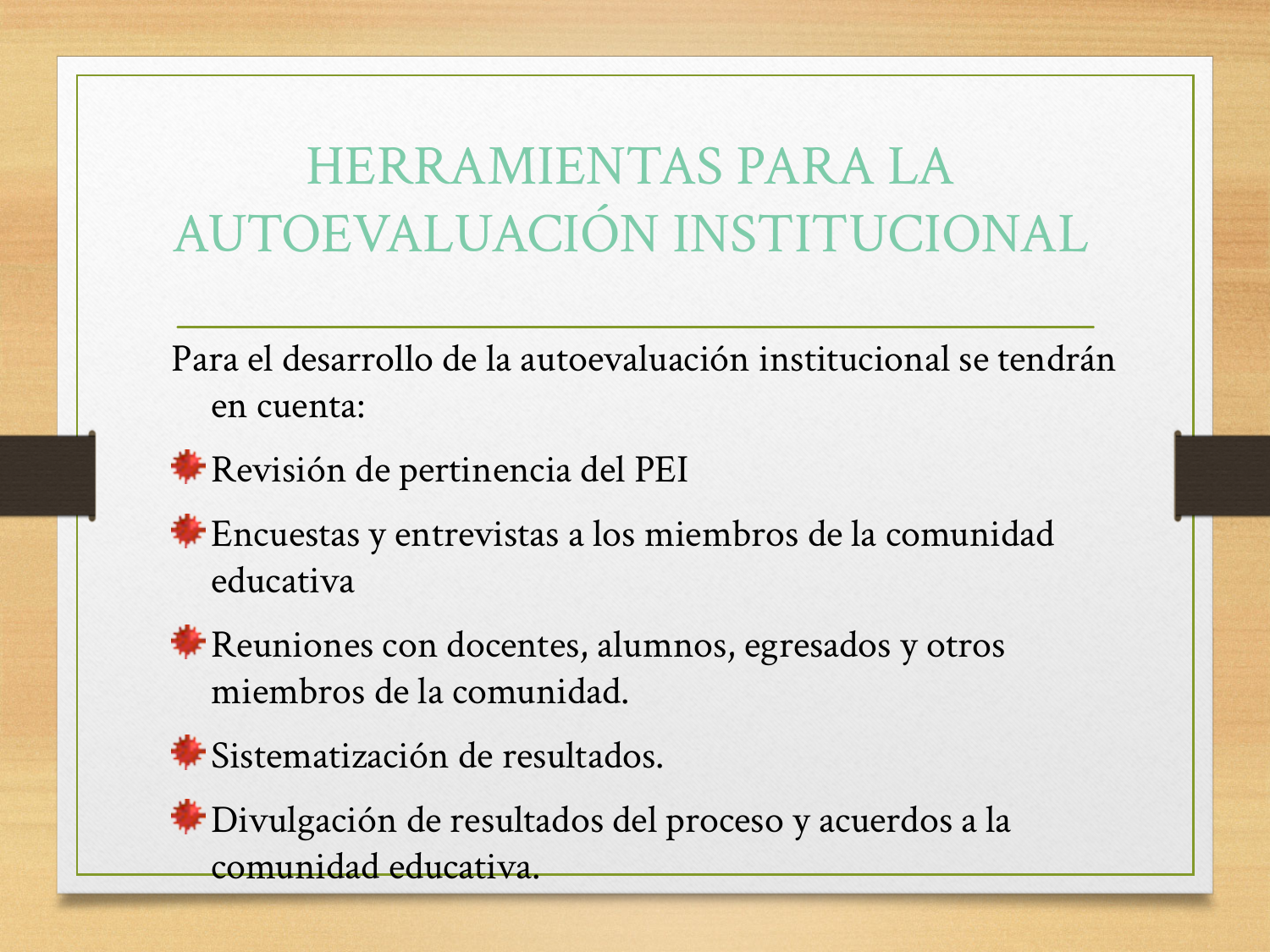

# HERRAMIENTAS PARA LA AUTOEVALUACIÓN INSTITUCIONAL
Para el desarrollo de la autoevaluación institucional se tendrán en cuenta:
Revisión de pertinencia del PEI
Encuestas y entrevistas a los miembros de la comunidad educativa
Reuniones con docentes, alumnos, egresados y otros miembros de la comunidad.
Sistematización de resultados.
Divulgación de resultados del proceso y acuerdos a la comunidad educativa.